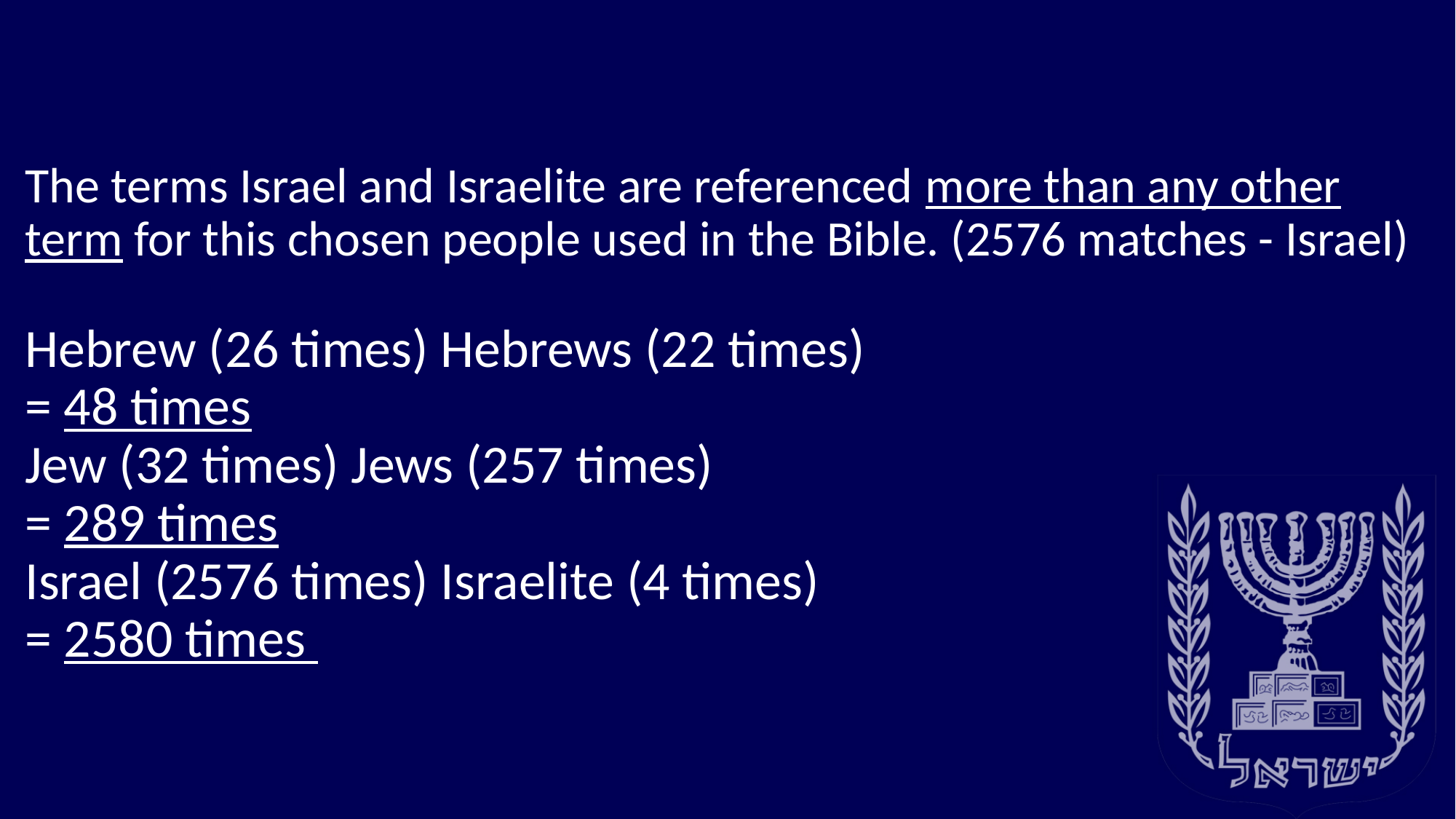

# The terms Israel and Israelite are referenced more than any other term for this chosen people used in the Bible. (2576 matches - Israel) Hebrew (26 times) Hebrews (22 times) = 48 times  ‌Jew (32 times) Jews (257 times) = 289 times  ‌Israel (2576 times) Israelite (4 times) = 2580 times